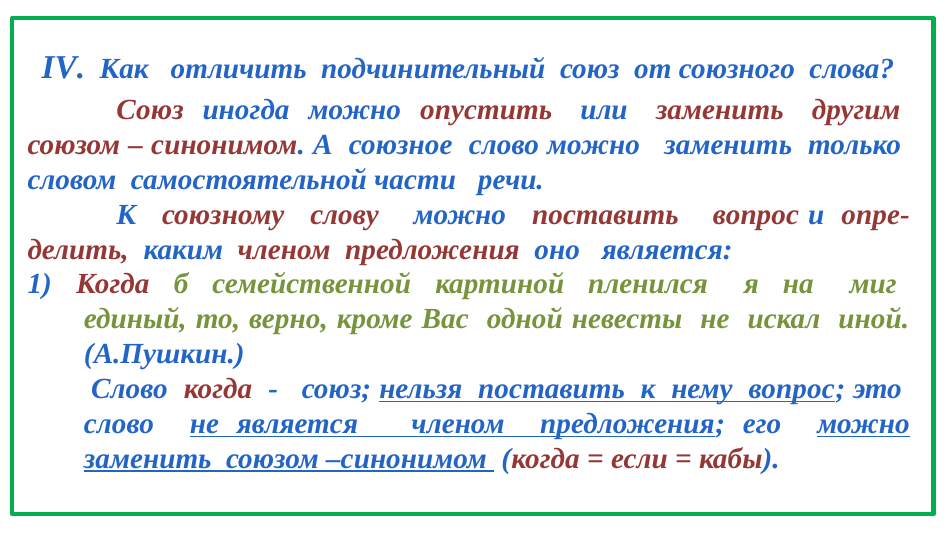

IV. Как   отличить  подчинительный  союз  от союзного  слова?
Союз  иногда  можно  опустить   или   заменить   другим  союзом – синонимом. А  союзное  слово можно   заменить  только  словом  самостоятельной части   речи.
К   союзному   слову    можно   поставить    вопрос и  опре-делить,  каким  членом  предложения  оно   является:
1)  Когда  б  семейственной  картиной  пленился   я  на   миг  единый, то, верно, кроме Вас  одной невесты  не  искал  иной. (А.Пушкин.)
        Слово  когда  -   союз; нельзя  поставить  к  нему  вопрос; это  слово  не является   членом  предложения; его  можно заменить  союзом –синонимом  (когда = если = кабы).